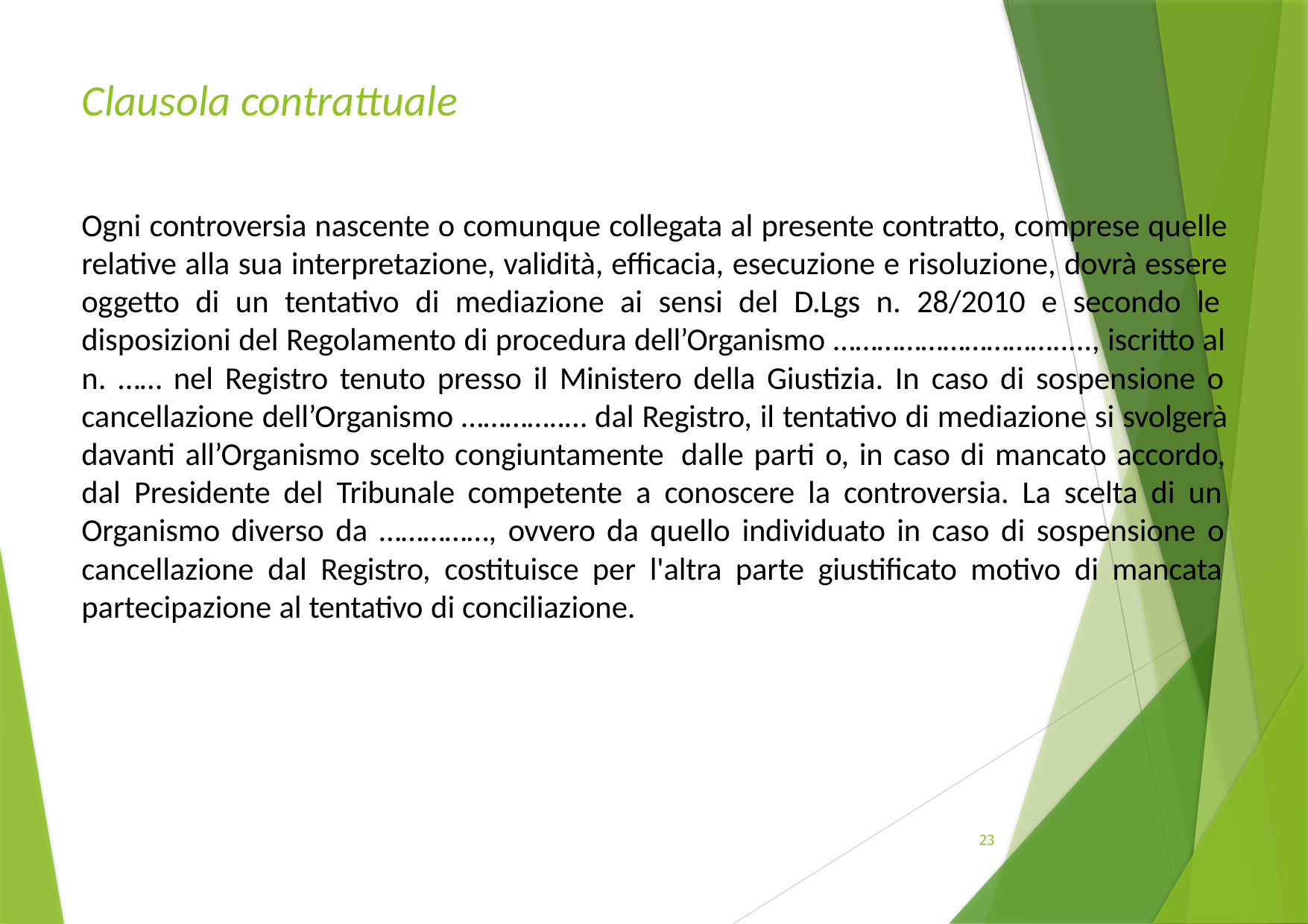

# Clausola contrattuale
Ogni controversia nascente o comunque collegata al presente contratto, comprese quelle  relative alla sua interpretazione, validità, efficacia, esecuzione e risoluzione, dovrà essere  oggetto di un tentativo di mediazione ai sensi del D.Lgs n. 28/2010 e secondo le  disposizioni del Regolamento di procedura dell’Organismo …………………………....., iscritto al
n. …… nel Registro tenuto presso il Ministero della Giustizia. In caso di sospensione o  cancellazione dell’Organismo …………..… dal Registro, il tentativo di mediazione si svolgerà  davanti all’Organismo scelto congiuntamente dalle parti o, in caso di mancato accordo,  dal Presidente del Tribunale competente a conoscere la controversia. La scelta di un  Organismo diverso da ……………, ovvero da quello individuato in caso di sospensione o  cancellazione dal Registro, costituisce per l'altra parte giustificato motivo di mancata  partecipazione al tentativo di conciliazione.
23